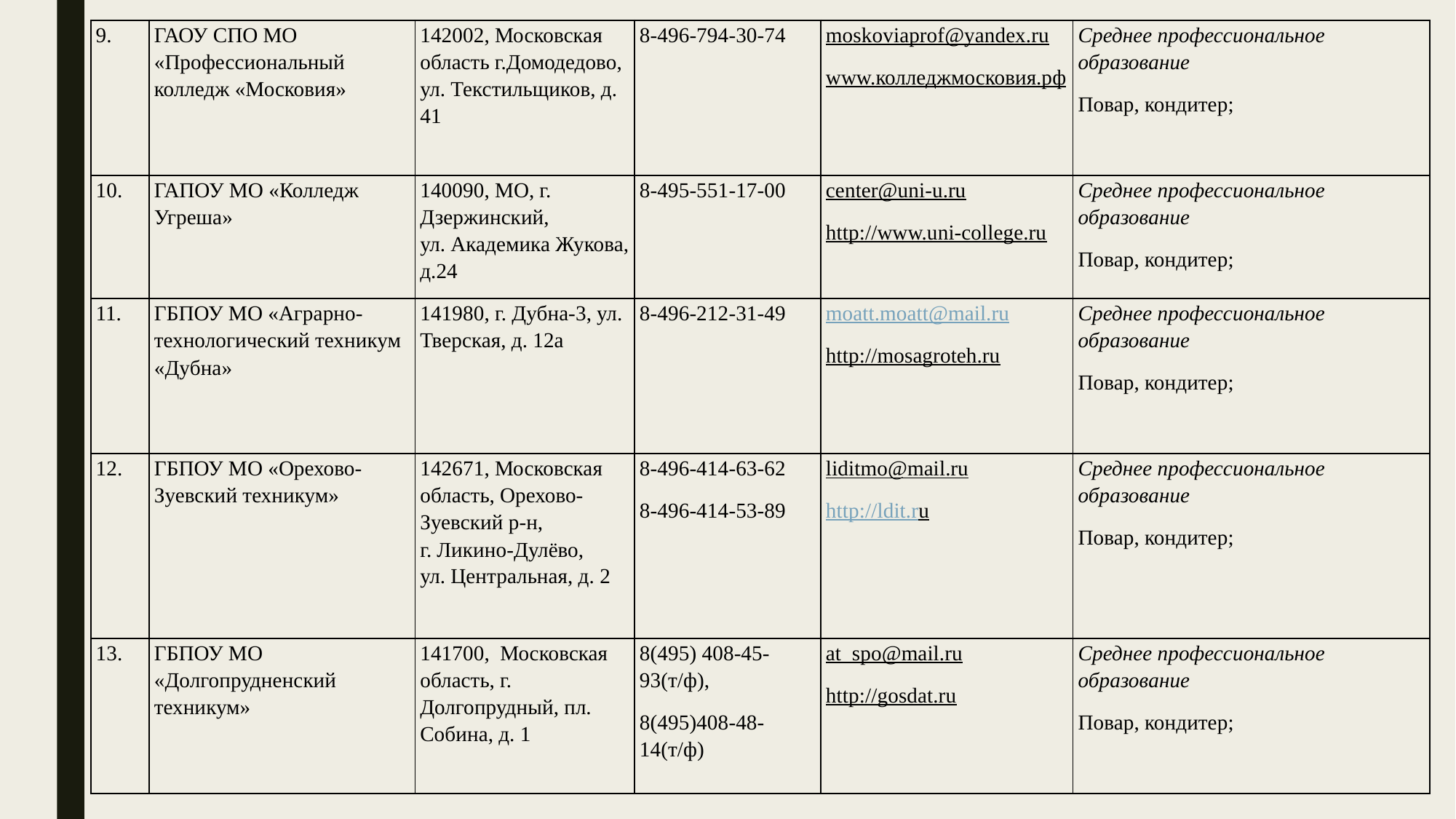

| 9. | ГАОУ СПО МО «Профессиональный колледж «Московия» | 142002, Московская область г.Домодедово, ул. Текстильщиков, д. 41 | 8-496-794-30-74 | moskoviaprof@yandex.ru www.колледжмосковия.рф | Среднее профессиональное образование Повар, кондитер; |
| --- | --- | --- | --- | --- | --- |
| 10. | ГАПОУ МО «Колледж Угреша» | 140090, МО, г. Дзержинский, ул. Академика Жукова, д.24 | 8-495-551-17-00 | center@uni-u.ru http://www.uni-college.ru | Среднее профессиональное образование Повар, кондитер; |
| 11. | ГБПОУ МО «Аграрно-технологический техникум «Дубна» | 141980, г. Дубна-3, ул. Тверская, д. 12а | 8-496-212-31-49 | moatt.moatt@mail.ru http://mosagroteh.ru | Среднее профессиональное образование Повар, кондитер; |
| 12. | ГБПОУ МО «Орехово-Зуевский техникум» | 142671, Московская область, Орехово-Зуевский р-н, г. Ликино-Дулёво, ул. Центральная, д. 2 | 8-496-414-63-62 8-496-414-53-89 | liditmo@mail.ru http://ldit.ru | Среднее профессиональное образование Повар, кондитер; |
| 13. | ГБПОУ МО «Долгопрудненский техникум» | 141700, Московская область, г. Долгопрудный, пл. Собина, д. 1 | 8(495) 408-45-93(т/ф), 8(495)408-48-14(т/ф) | at\_spo@mail.ru http://gosdat.ru | Среднее профессиональное образование Повар, кондитер; |